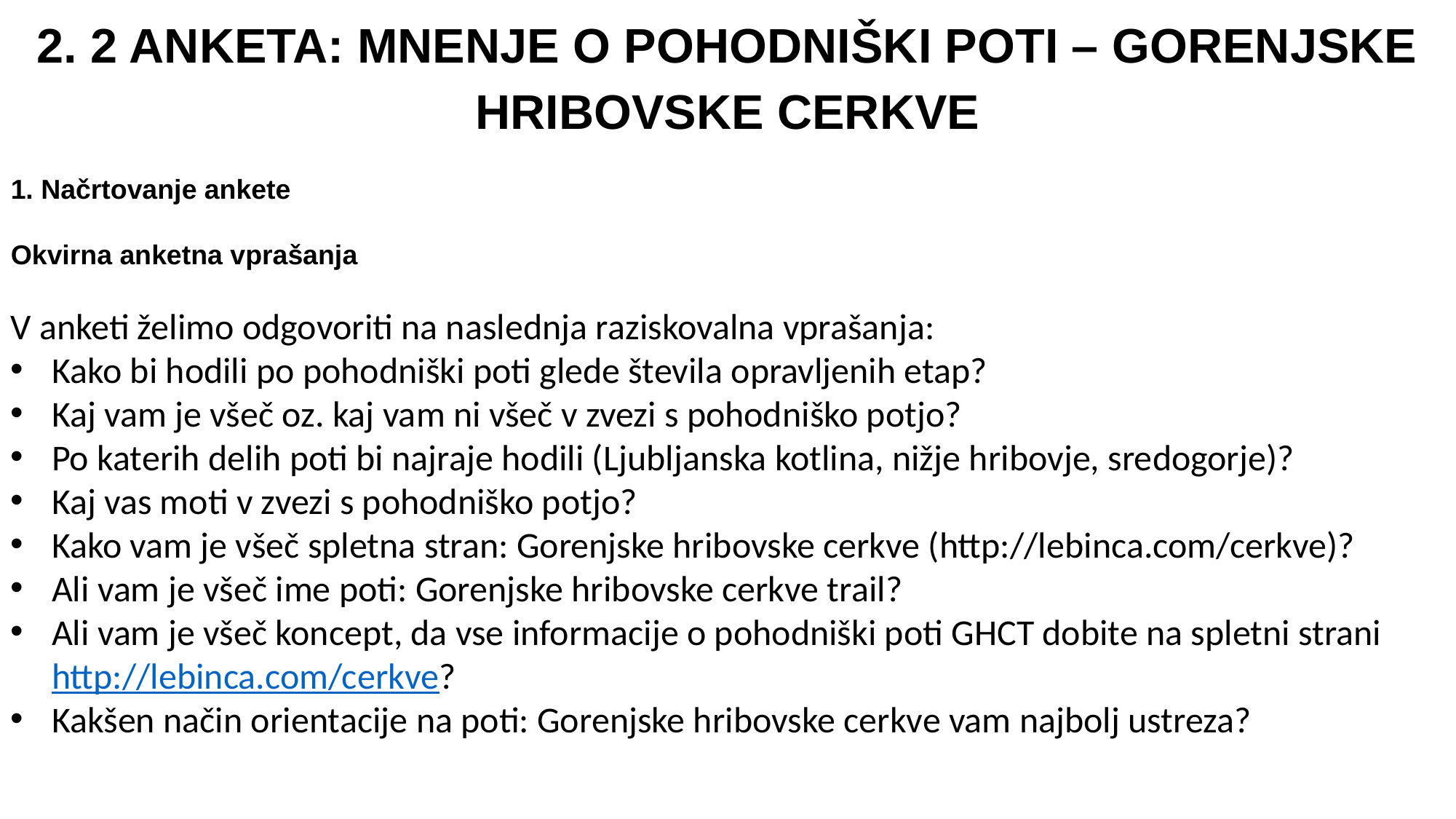

2. 2 Anketa: mnenje o pohodniški poti – gorenjske hribovske cerkve

1. Načrtovanje ankete

Okvirna anketna vprašanja

V anketi želimo odgovoriti na naslednja raziskovalna vprašanja:
Kako bi hodili po pohodniški poti glede števila opravljenih etap?
Kaj vam je všeč oz. kaj vam ni všeč v zvezi s pohodniško potjo?
Po katerih delih poti bi najraje hodili (Ljubljanska kotlina, nižje hribovje, sredogorje)?
Kaj vas moti v zvezi s pohodniško potjo?
Kako vam je všeč spletna stran: Gorenjske hribovske cerkve (http://lebinca.com/cerkve)?
Ali vam je všeč ime poti: Gorenjske hribovske cerkve trail?
Ali vam je všeč koncept, da vse informacije o pohodniški poti GHCT dobite na spletni strani http://lebinca.com/cerkve?
Kakšen način orientacije na poti: Gorenjske hribovske cerkve vam najbolj ustreza?